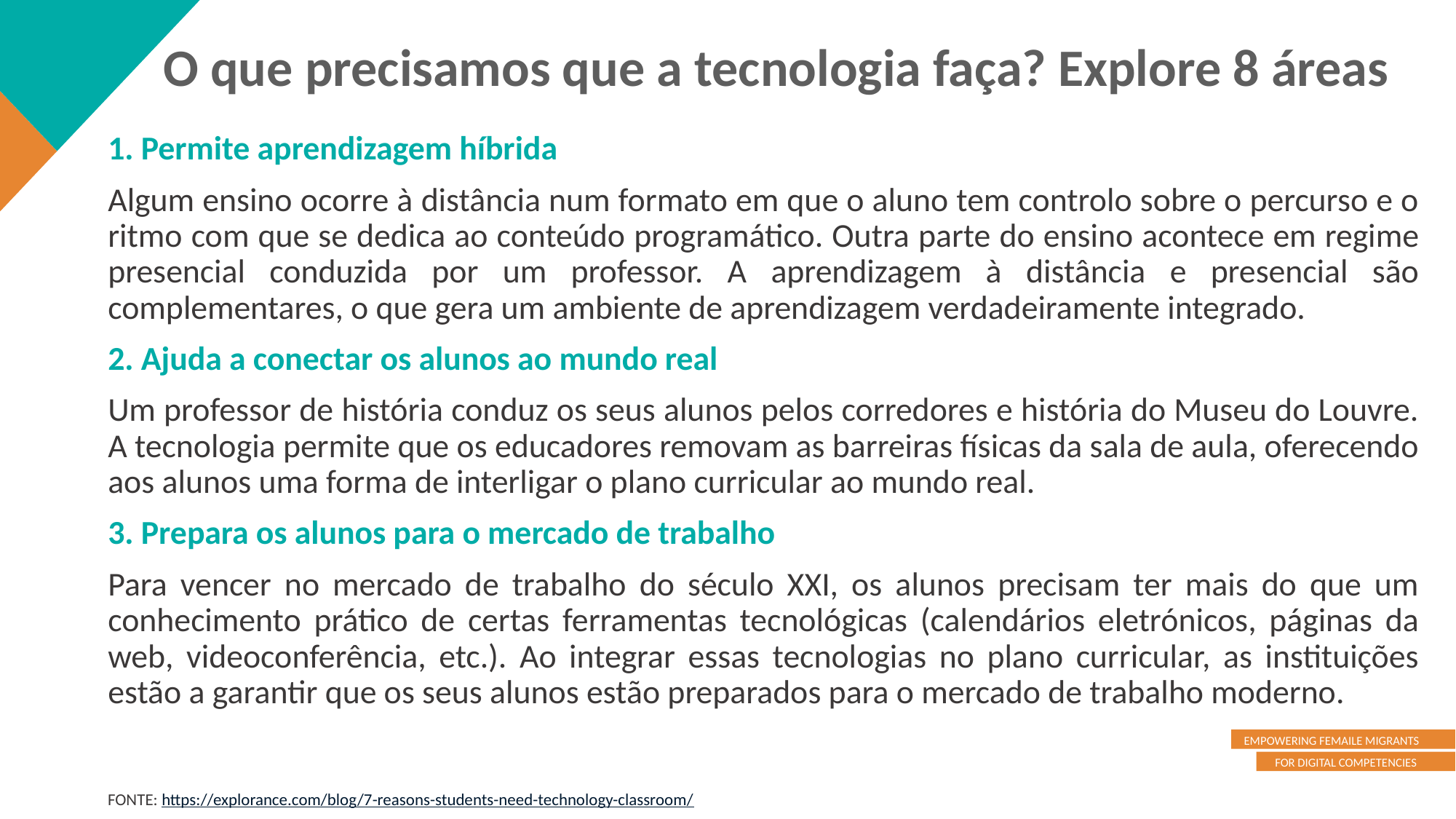

O que precisamos que a tecnologia faça? Explore 8 áreas

1. Permite aprendizagem híbrida
Algum ensino ocorre à distância num formato em que o aluno tem controlo sobre o percurso e o ritmo com que se dedica ao conteúdo programático. Outra parte do ensino acontece em regime presencial conduzida por um professor. A aprendizagem à distância e presencial são complementares, o que gera um ambiente de aprendizagem verdadeiramente integrado.
2. Ajuda a conectar os alunos ao mundo real
Um professor de história conduz os seus alunos pelos corredores e história do Museu do Louvre. A tecnologia permite que os educadores removam as barreiras físicas da sala de aula, oferecendo aos alunos uma forma de interligar o plano curricular ao mundo real.
3. Prepara os alunos para o mercado de trabalho
Para vencer no mercado de trabalho do século XXI, os alunos precisam ter mais do que um conhecimento prático de certas ferramentas tecnológicas (calendários eletrónicos, páginas da web, videoconferência, etc.). Ao integrar essas tecnologias no plano curricular, as instituições estão a garantir que os seus alunos estão preparados para o mercado de trabalho moderno.
FONTE: https://explorance.com/blog/7-reasons-students-need-technology-classroom/